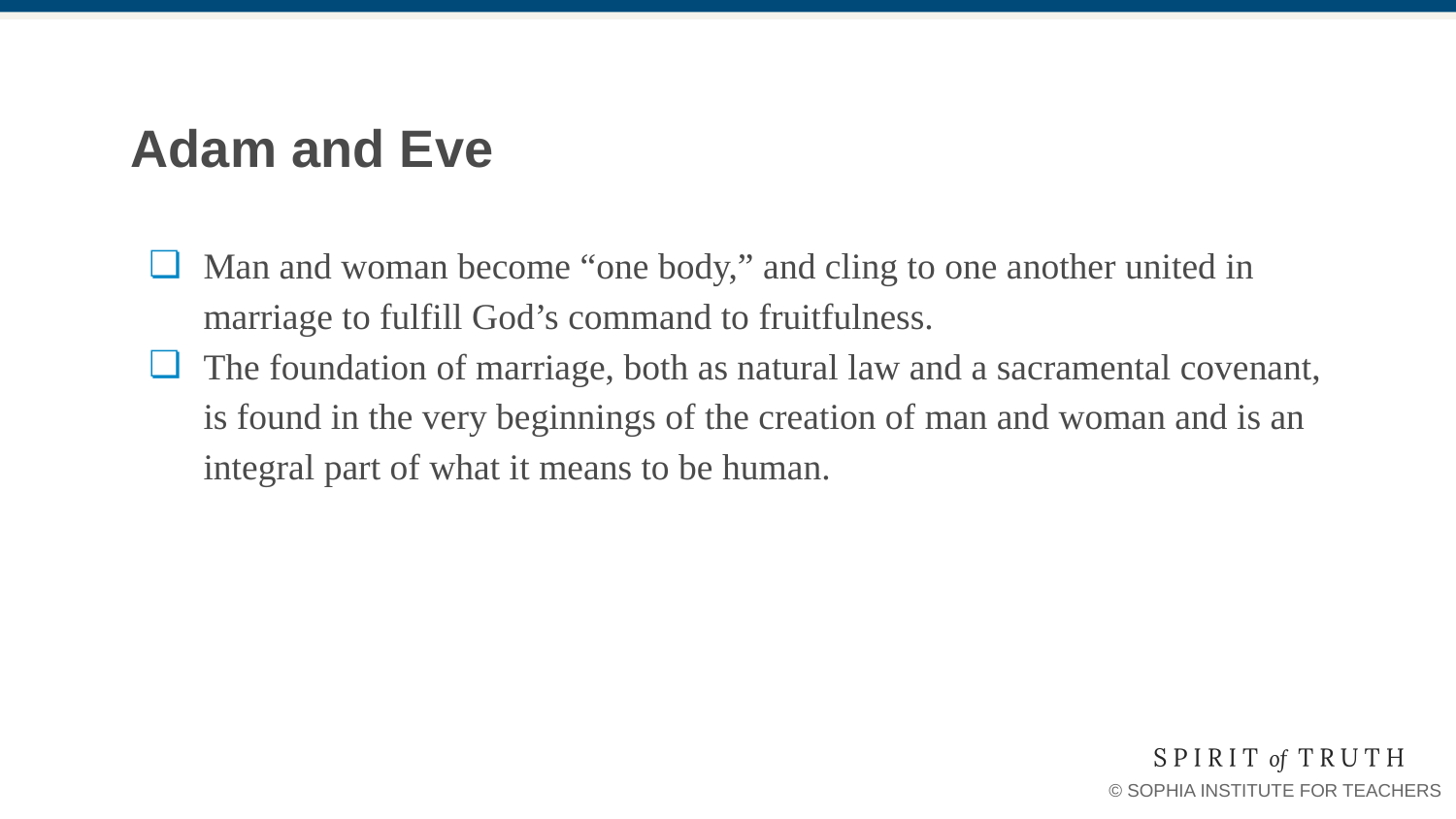

# Adam and Eve
Man and woman become “one body,” and cling to one another united in marriage to fulfill God’s command to fruitfulness.
The foundation of marriage, both as natural law and a sacramental covenant, is found in the very beginnings of the creation of man and woman and is an integral part of what it means to be human.